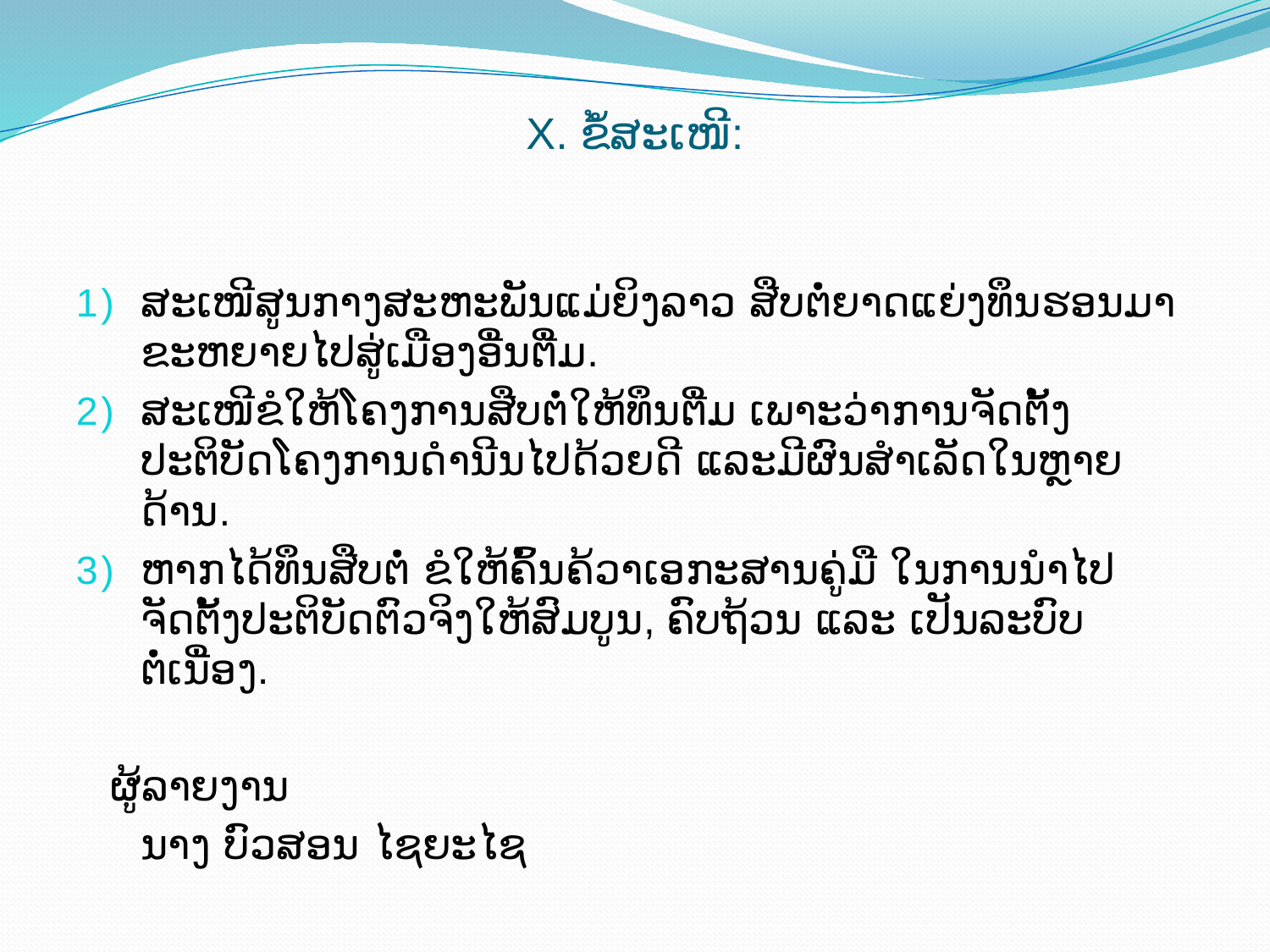

# X. ຂໍ້​ສະ​ເໜີ:
ສະ​ເໜີ​ສູນ​ກາງ​ສະຫະພັນ​ແມ່ຍິງ​ລາວ ສືບ​ຕໍ່​ຍາດ​ແຍ່ງ​ທຶນຮອນ​ມາ​ຂະຫຍາຍ​ໄປ​ສູ່​ເມືອງ​ອື່ນຕື່ມ.
ສະ​ເໜີຂໍໃຫ້ໂຄງການສືບຕໍ່ໃຫ້ທຶນຕື່ມ ເພາະວ່າການຈັດຕັ້ງປະຕິບັດໂຄງການດຳນີນໄປດ້ວຍດີ ແລະມີຜົນສຳເລັດໃນຫຼາຍດ້ານ.
ຫາກໄດ້ທຶນສືບຕໍ່ ຂໍໃຫ້ຄົ້ນຄ້ວາ​ເອກະສານ​ຄູ່​ມື ໃນການນຳໄປຈັດຕັ້ງປະຕິບັດ​ຕົວ​ຈິງ​ໃຫ້​ສົມບູນ, ຄົບ​ຖ້ວນ ​ແລະ ​ເປັນ​ລະບົບຕໍ່ເນື່ອງ.

							ຜູ້​ລາຍ​ງານ
						ນາງ ບົວ​ສອນ ​ໄຊ​ຍະ​ໄຊ